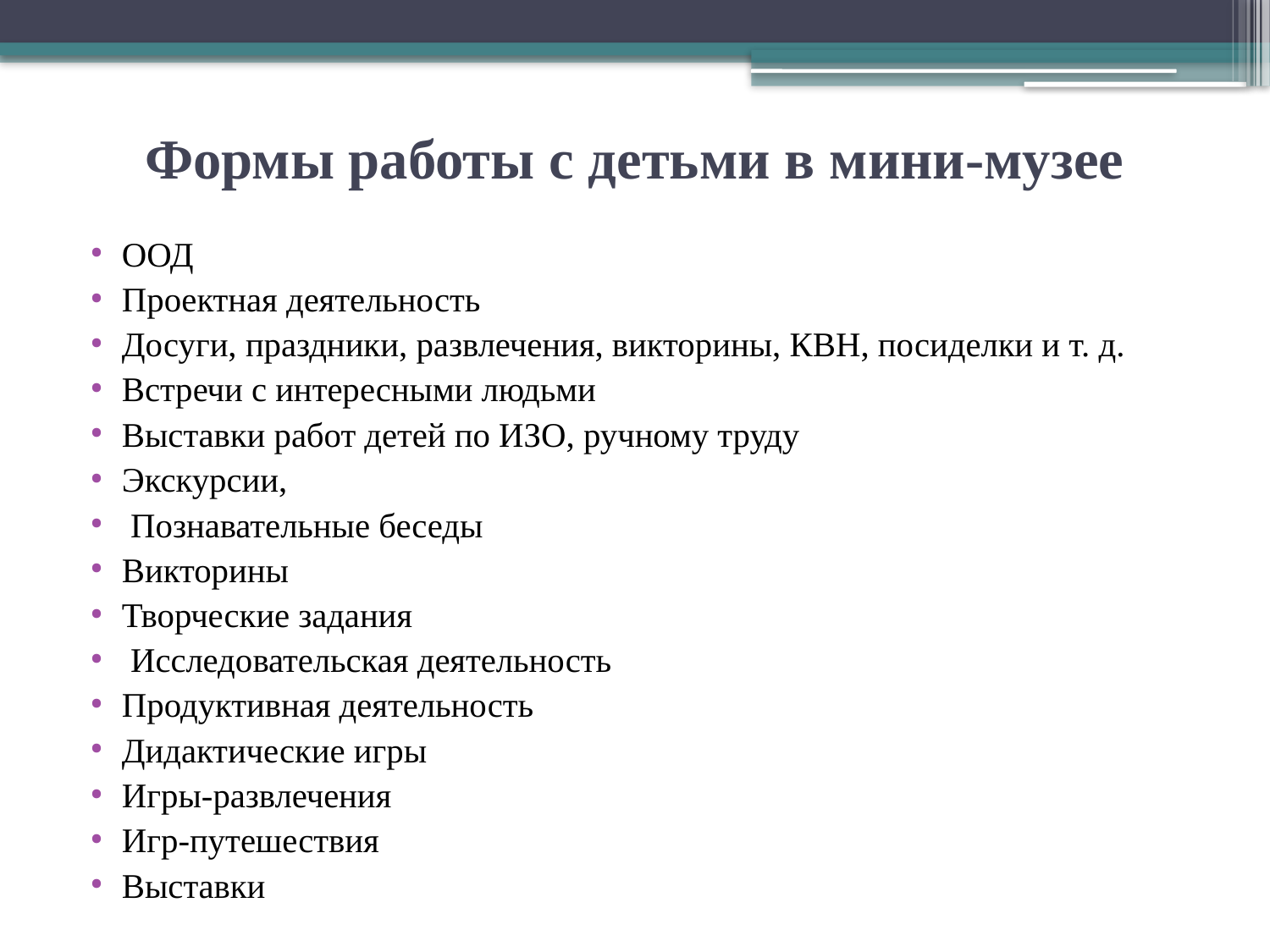

# Формы работы с детьми в мини-музее
ООД
Проектная деятельность
Досуги, праздники, развлечения, викторины, КВН, посиделки и т. д.
Встречи с интересными людьми
Выставки работ детей по ИЗО, ручному труду
Экскурсии,
 Познавательные беседы
Викторины
Творческие задания
 Исследовательская деятельность
Продуктивная деятельность
Дидактические игры
Игры-развлечения
Игр-путешествия
Выставки